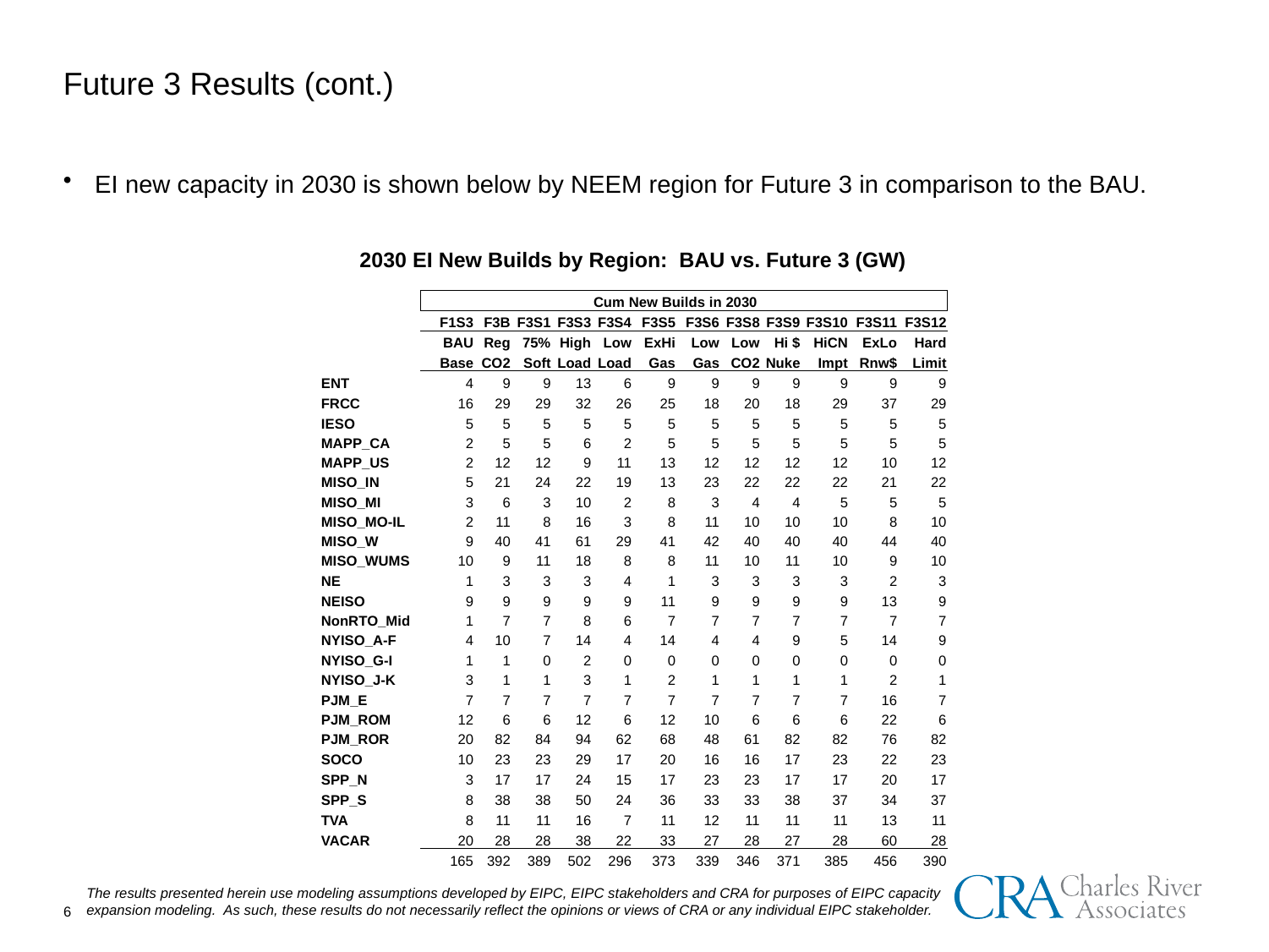

Future 3 Results (cont.)

EI new capacity in 2030 is shown below by NEEM region for Future 3 in comparison to the BAU.
2030 EI New Builds by Region:  BAU vs. Future 3 (GW)
|  |  |  |  |  |  | Cum New Builds in 2030 |  |  |  |  |  |  |  |
| --- | --- | --- | --- | --- | --- | --- | --- | --- | --- | --- | --- | --- | --- |
|  |  | F1S3 | F3B | F3S1 | F3S3 | F3S4 | F3S5 | F3S6 | F3S8 | F3S9 | F3S10 | F3S11 | F3S12 |
|  |  | BAU | Reg | 75% | High | Low | ExHi | Low | Low | Hi $ | HiCN | ExLo | Hard |
|  |  | Base | CO2 | Soft | Load | Load | Gas | Gas | CO2 | Nuke | Impt | Rnw$ | Limit |
| ENT |  | 4 | 9 | 9 | 13 | 6 | 9 | 9 | 9 | 9 | 9 | 9 | 9 |
| FRCC |  | 16 | 29 | 29 | 32 | 26 | 25 | 18 | 20 | 18 | 29 | 37 | 29 |
| IESO |  | 5 | 5 | 5 | 5 | 5 | 5 | 5 | 5 | 5 | 5 | 5 | 5 |
| MAPP\_CA |  | 2 | 5 | 5 | 6 | 2 | 5 | 5 | 5 | 5 | 5 | 5 | 5 |
| MAPP\_US |  | 2 | 12 | 12 | 9 | 11 | 13 | 12 | 12 | 12 | 12 | 10 | 12 |
| MISO\_IN |  | 5 | 21 | 24 | 22 | 19 | 13 | 23 | 22 | 22 | 22 | 21 | 22 |
| MISO\_MI |  | 3 | 6 | 3 | 10 | 2 | 8 | 3 | 4 | 4 | 5 | 5 | 5 |
| MISO\_MO-IL |  | 2 | 11 | 8 | 16 | 3 | 8 | 11 | 10 | 10 | 10 | 8 | 10 |
| MISO\_W |  | 9 | 40 | 41 | 61 | 29 | 41 | 42 | 40 | 40 | 40 | 44 | 40 |
| MISO\_WUMS |  | 10 | 9 | 11 | 18 | 8 | 8 | 11 | 10 | 11 | 10 | 9 | 10 |
| NE |  | 1 | 3 | 3 | 3 | 4 | 1 | 3 | 3 | 3 | 3 | 2 | 3 |
| NEISO |  | 9 | 9 | 9 | 9 | 9 | 11 | 9 | 9 | 9 | 9 | 13 | 9 |
| NonRTO\_Mid |  | 1 | 7 | 7 | 8 | 6 | 7 | 7 | 7 | 7 | 7 | 7 | 7 |
| NYISO\_A-F |  | 4 | 10 | 7 | 14 | 4 | 14 | 4 | 4 | 9 | 5 | 14 | 9 |
| NYISO\_G-I |  | 1 | 1 | 0 | 2 | 0 | 0 | 0 | 0 | 0 | 0 | 0 | 0 |
| NYISO\_J-K |  | 3 | 1 | 1 | 3 | 1 | 2 | 1 | 1 | 1 | 1 | 2 | 1 |
| PJM\_E |  | 7 | 7 | 7 | 7 | 7 | 7 | 7 | 7 | 7 | 7 | 16 | 7 |
| PJM\_ROM |  | 12 | 6 | 6 | 12 | 6 | 12 | 10 | 6 | 6 | 6 | 22 | 6 |
| PJM\_ROR |  | 20 | 82 | 84 | 94 | 62 | 68 | 48 | 61 | 82 | 82 | 76 | 82 |
| SOCO |  | 10 | 23 | 23 | 29 | 17 | 20 | 16 | 16 | 17 | 23 | 22 | 23 |
| SPP\_N |  | 3 | 17 | 17 | 24 | 15 | 17 | 23 | 23 | 17 | 17 | 20 | 17 |
| SPP\_S |  | 8 | 38 | 38 | 50 | 24 | 36 | 33 | 33 | 38 | 37 | 34 | 37 |
| TVA |  | 8 | 11 | 11 | 16 | 7 | 11 | 12 | 11 | 11 | 11 | 13 | 11 |
| VACAR |  | 20 | 28 | 28 | 38 | 22 | 33 | 27 | 28 | 27 | 28 | 60 | 28 |
|  |  | 165 | 392 | 389 | 502 | 296 | 373 | 339 | 346 | 371 | 385 | 456 | 390 |
The results presented herein use modeling assumptions developed by EIPC, EIPC stakeholders and CRA for purposes of EIPC capacity expansion modeling.  As such, these results do not necessarily reflect the opinions or views of CRA or any individual EIPC stakeholder.
6